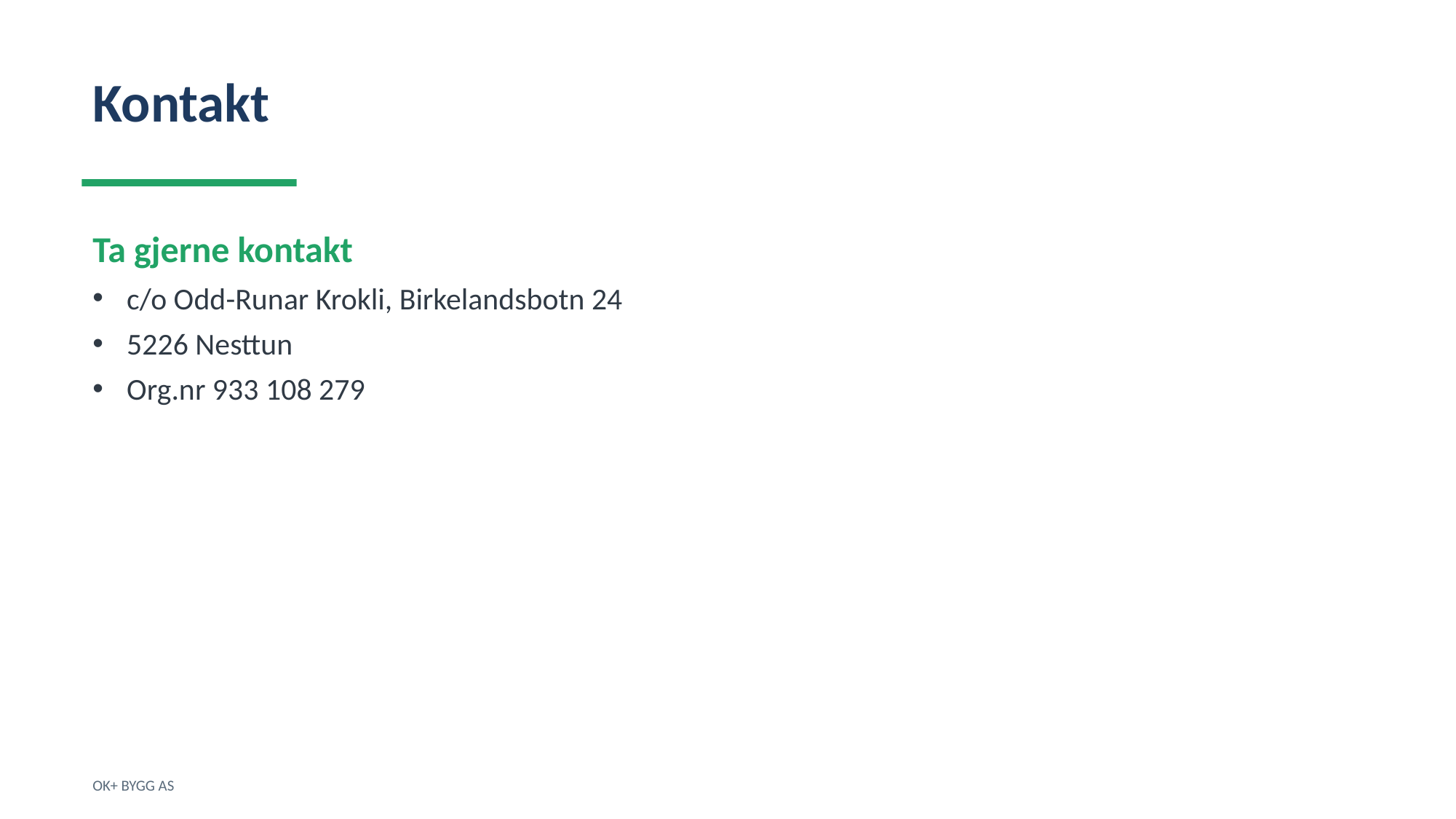

Kontakt

Ta gjerne kontakt
c/o Odd-Runar Krokli, Birkelandsbotn 24
5226 Nesttun
Org.nr 933 108 279
OK+ BYGG AS